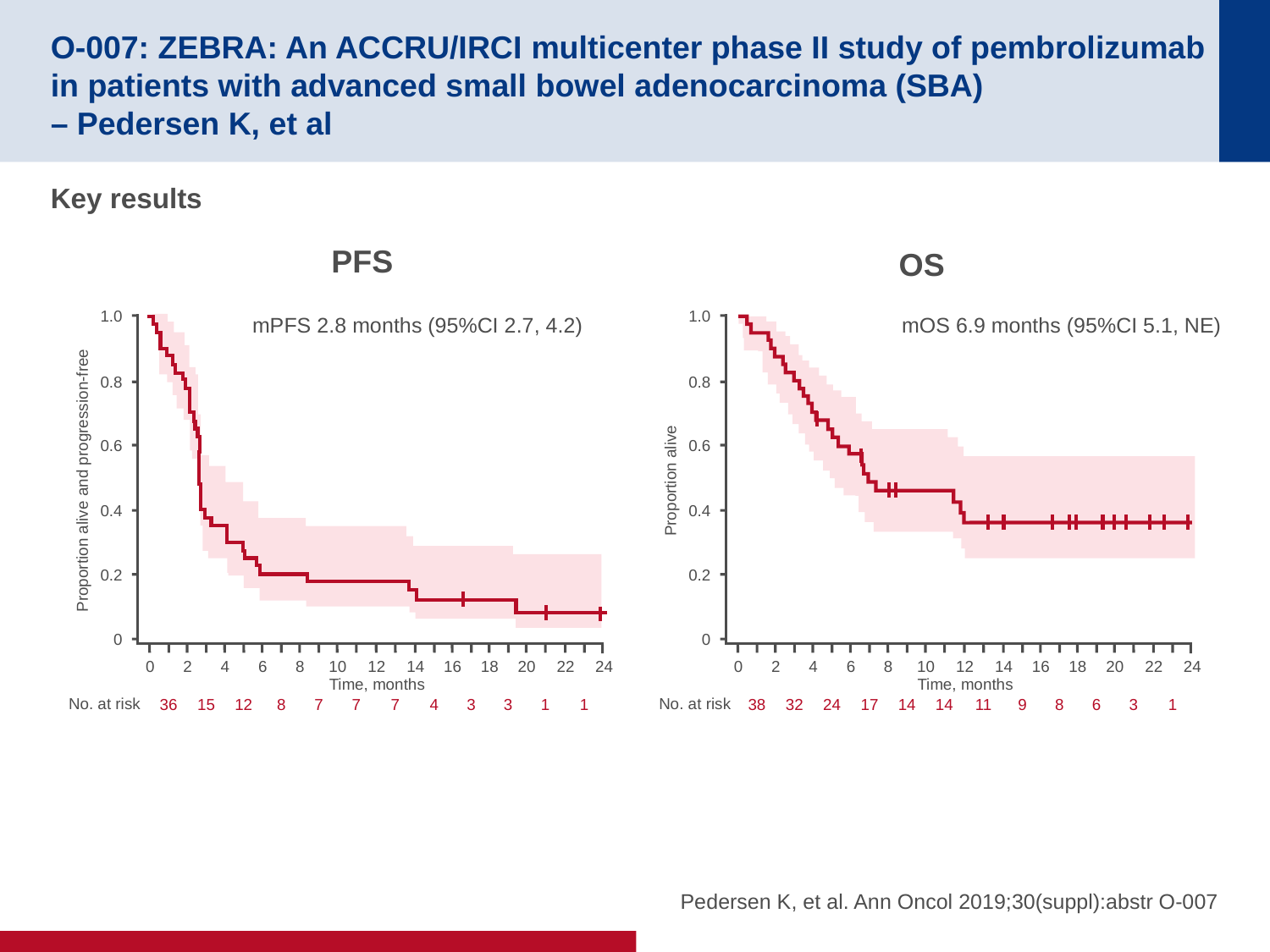

# O-007: ZEBRA: An ACCRU/IRCI multicenter phase II study of pembrolizumab in patients with advanced small bowel adenocarcinoma (SBA) – Pedersen K, et al
Key results
PFS
OS
1.0
1.0
mPFS 2.8 months (95%CI 2.7, 4.2)
mOS 6.9 months (95%CI 5.1, NE)

0.8
0.8

0.6
0.6

Proportion alive and progression-free
Proportion alive
0.4
0.4

0.2
0.2

0
0

0

36

2

15

0

38

2

32

4

24

6

17

8

14

10

14

12

11

14

9

16

8

18

6

20

3

24
22

1

24
4

12
6

8
8

7
10

7
12

7
14

4
16

3
18

3
20

1
22

1
Time, months
Time, months
No. at risk
No. at risk
Pedersen K, et al. Ann Oncol 2019;30(suppl):abstr O-007